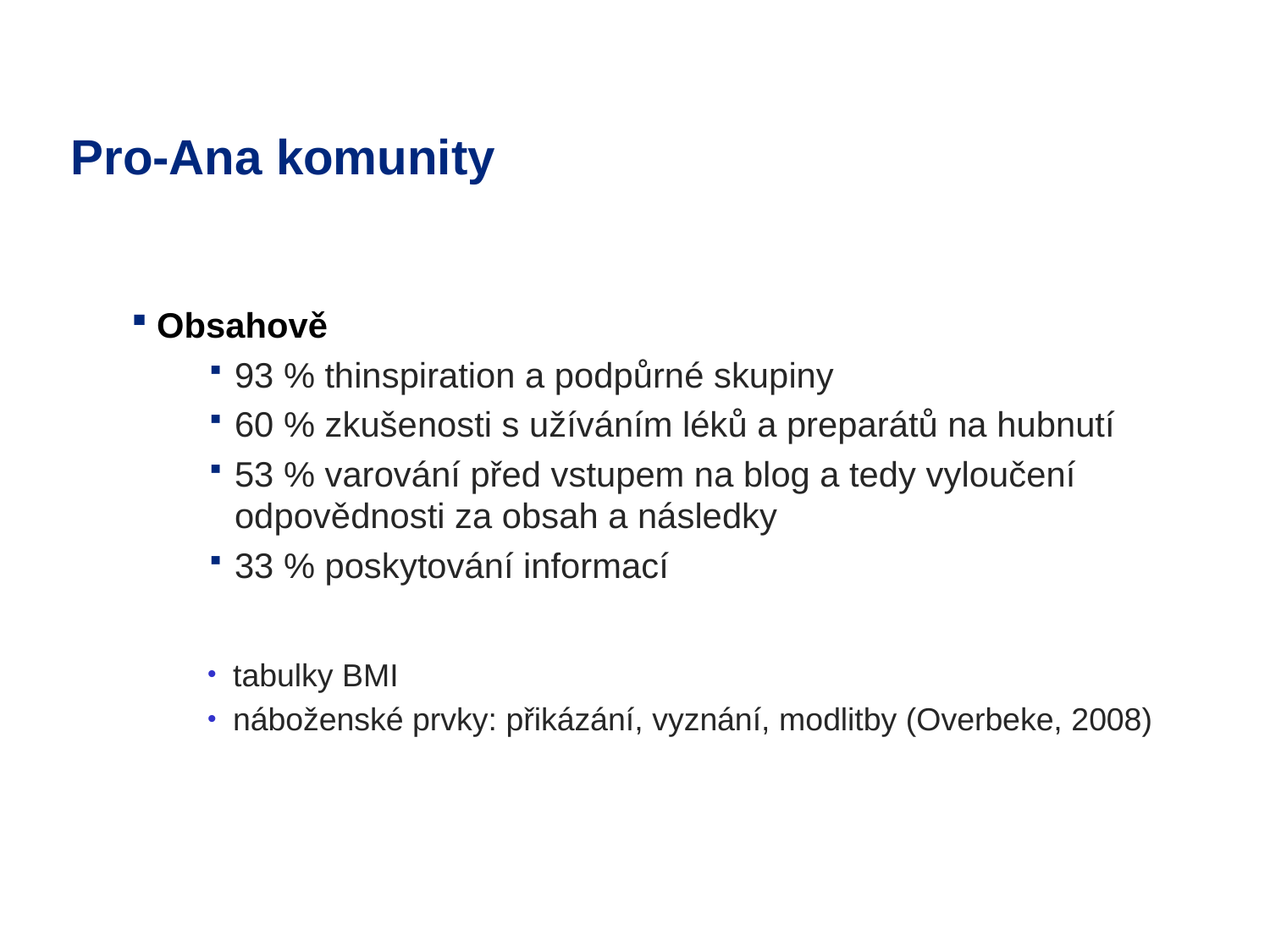

# Pro-Ana komunity

Obsahově
93 % thinspiration a podpůrné skupiny
60 % zkušenosti s užíváním léků a preparátů na hubnutí
53 % varování před vstupem na blog a tedy vyloučení odpovědnosti za obsah a následky
33 % poskytování informací

tabulky BMI
náboženské prvky: přikázání, vyznání, modlitby (Overbeke, 2008)